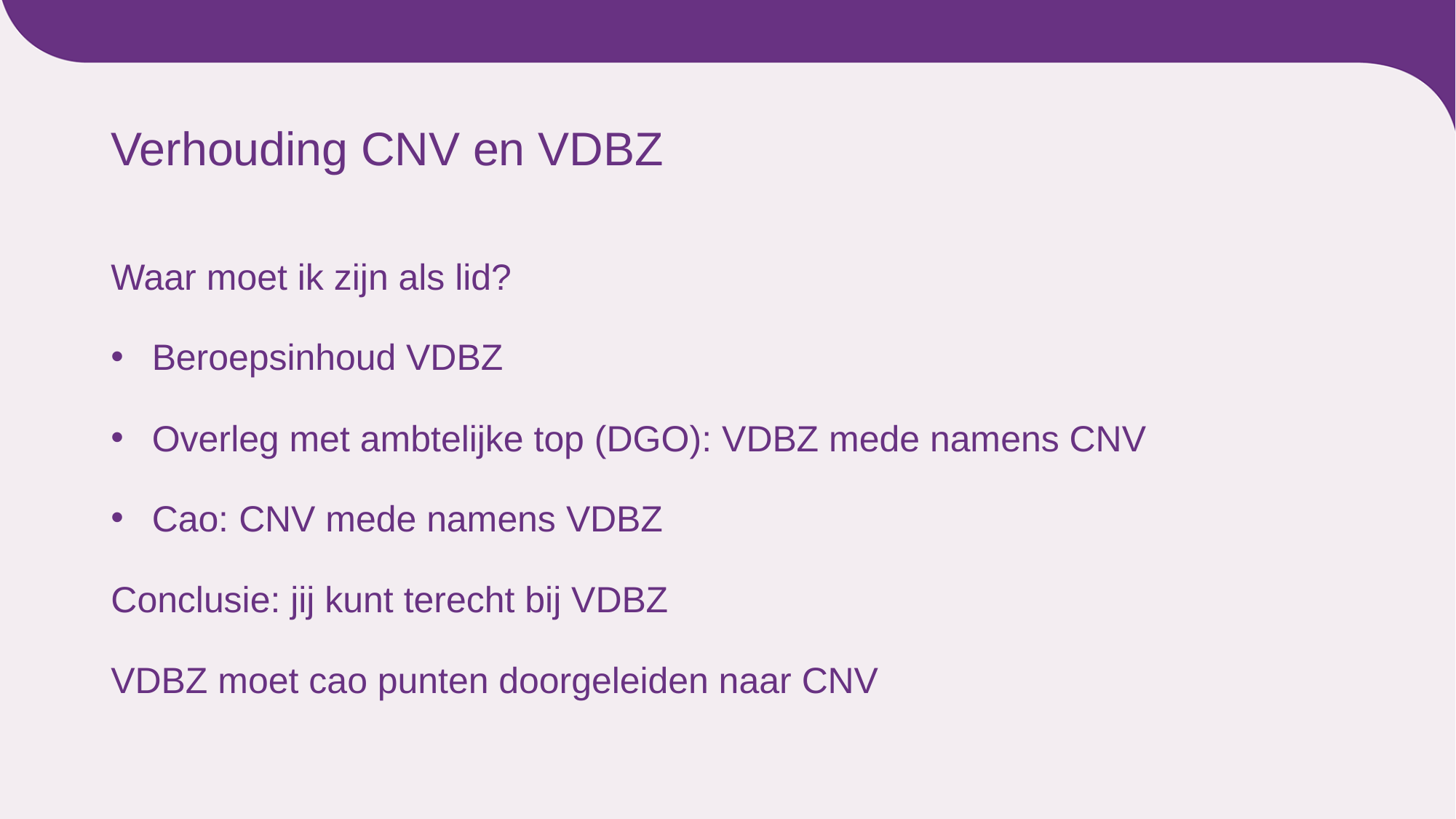

# Verhouding CNV en VDBZ
Waar moet ik zijn als lid?
Beroepsinhoud VDBZ
Overleg met ambtelijke top (DGO): VDBZ mede namens CNV
Cao: CNV mede namens VDBZ
Conclusie: jij kunt terecht bij VDBZ
VDBZ moet cao punten doorgeleiden naar CNV